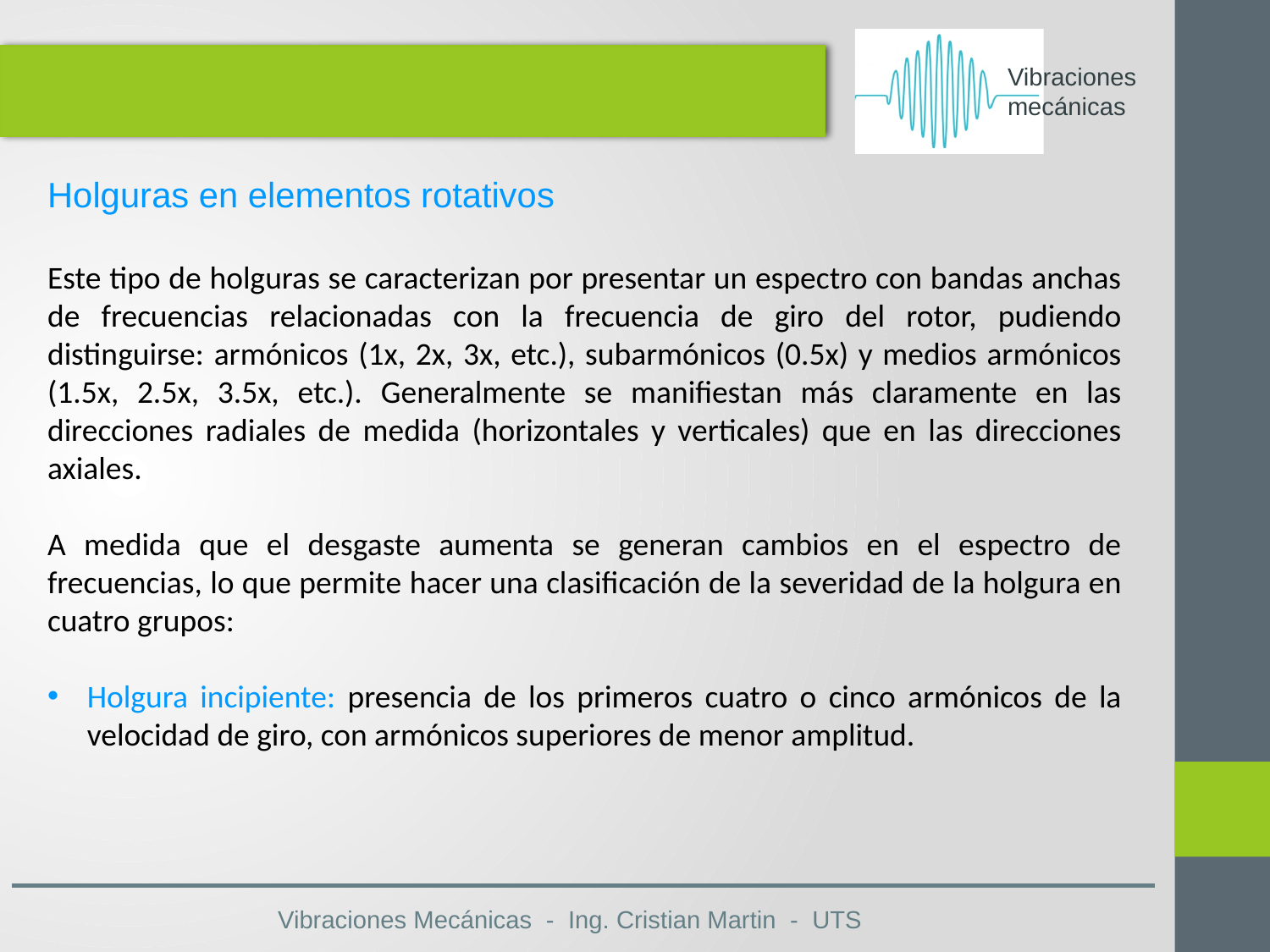

Holguras en elementos rotativos

Este tipo de holguras se caracterizan por presentar un espectro con bandas anchas de frecuencias relacionadas con la frecuencia de giro del rotor, pudiendo distinguirse: armónicos (1x, 2x, 3x, etc.), subarmónicos (0.5x) y medios armónicos (1.5x, 2.5x, 3.5x, etc.). Generalmente se manifiestan más claramente en las direcciones radiales de medida (horizontales y verticales) que en las direcciones axiales.
A medida que el desgaste aumenta se generan cambios en el espectro de frecuencias, lo que permite hacer una clasificación de la severidad de la holgura en cuatro grupos:

Holgura incipiente: presencia de los primeros cuatro o cinco armónicos de la velocidad de giro, con armónicos superiores de menor amplitud.